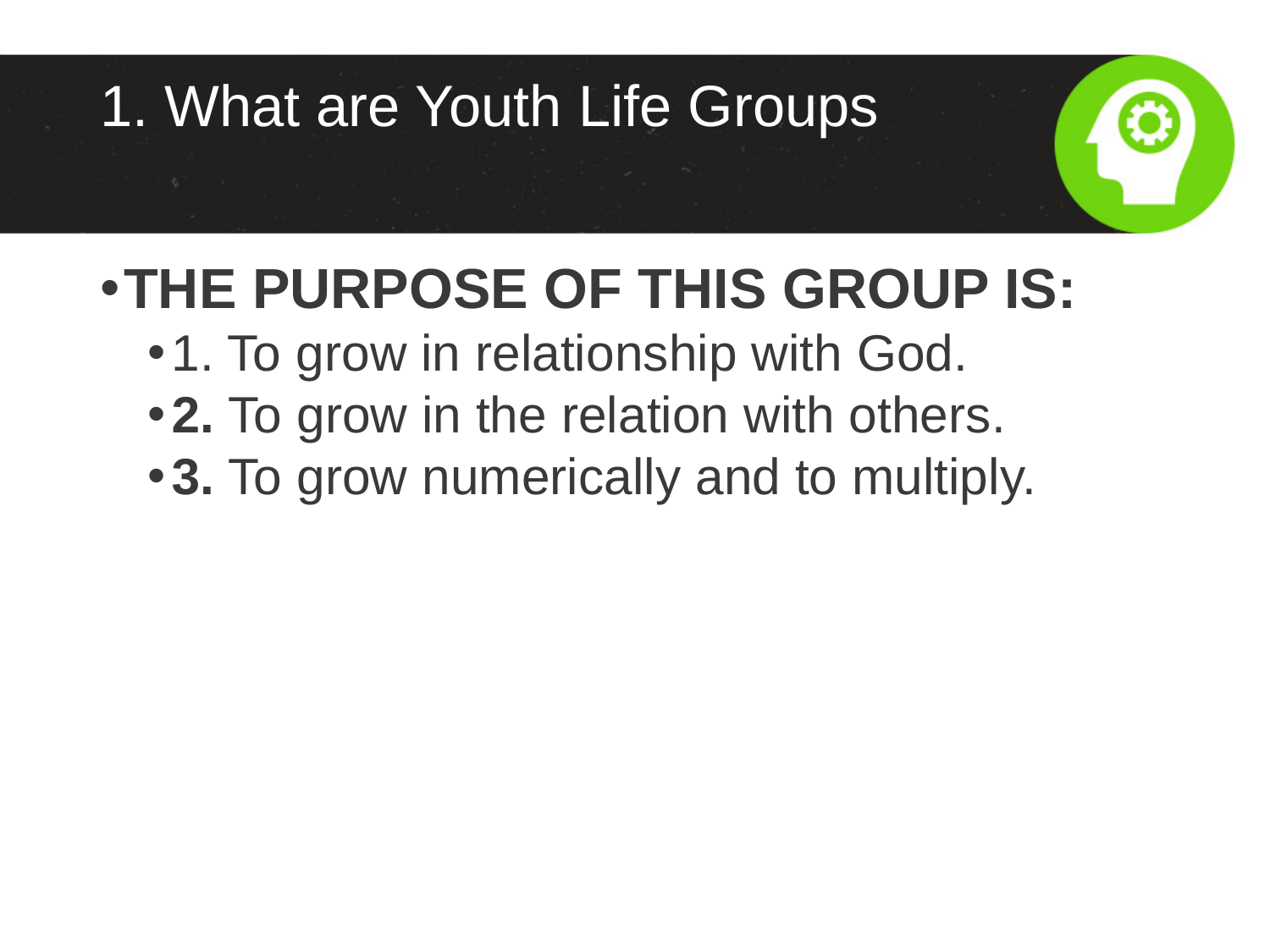

# 1. What are Youth Life Groups
THE PURPOSE OF THIS GROUP IS:
1. To grow in relationship with God.
2. To grow in the relation with others.
3. To grow numerically and to multiply.